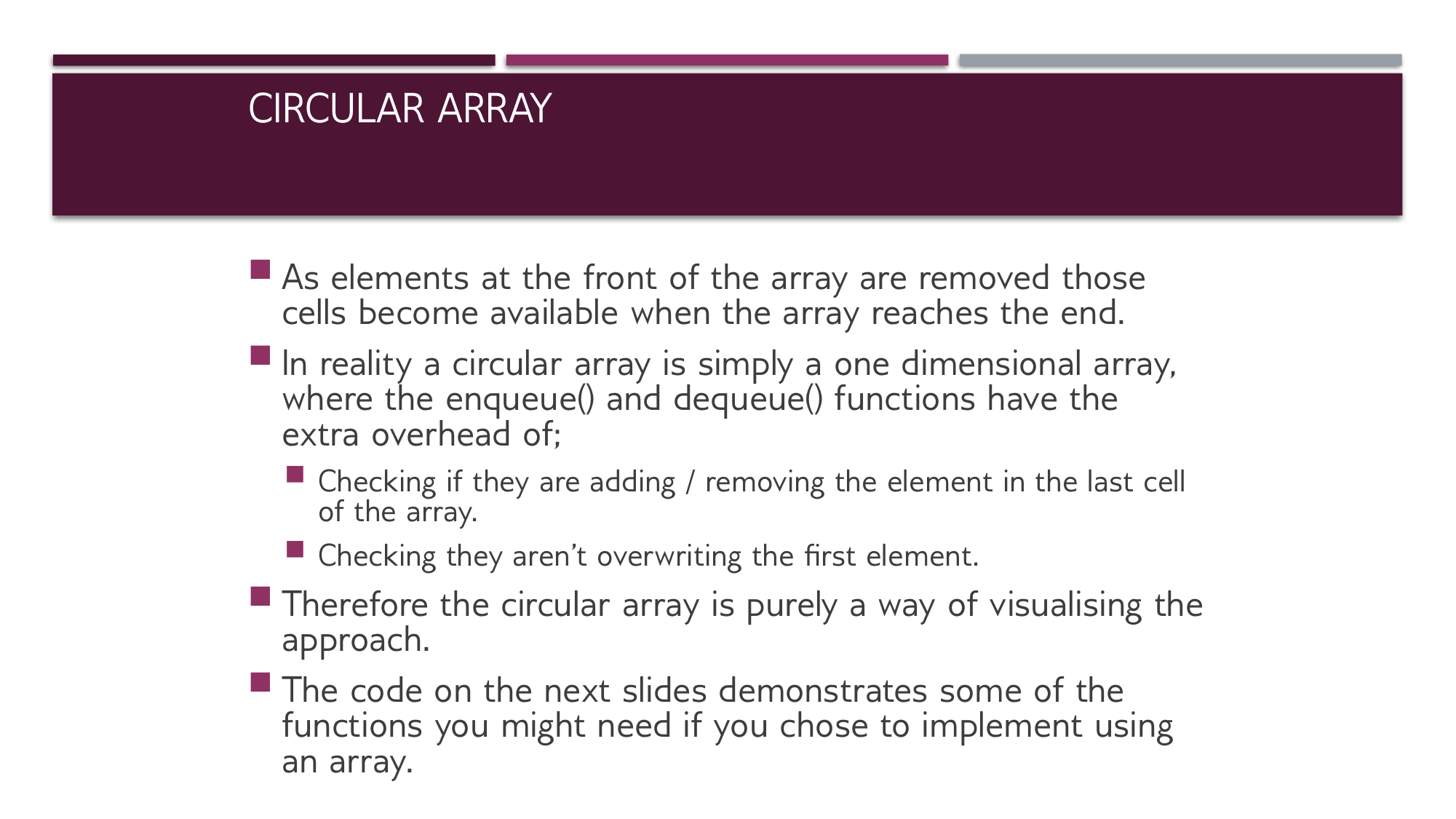

# Circular Array
As elements at the front of the array are removed those cells become available when the array reaches the end.
In reality a circular array is simply a one dimensional array, where the enqueue() and dequeue() functions have the extra overhead of;
Checking if they are adding / removing the element in the last cell of the array.
Checking they aren’t overwriting the first element.
Therefore the circular array is purely a way of visualising the approach.
The code on the next slides demonstrates some of the functions you might need if you chose to implement using an array.